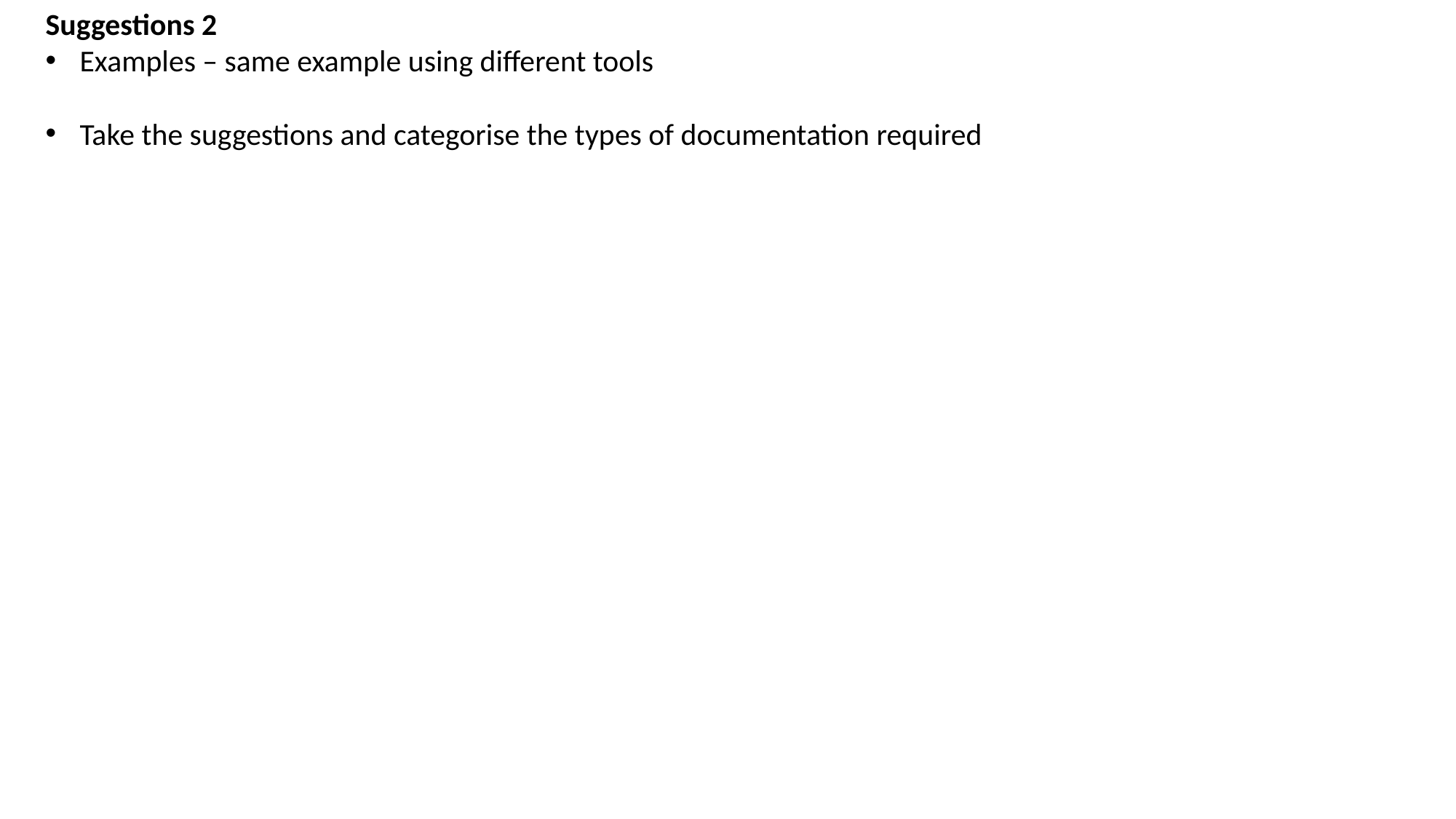

Suggestions 2
Examples – same example using different tools

Take the suggestions and categorise the types of documentation required